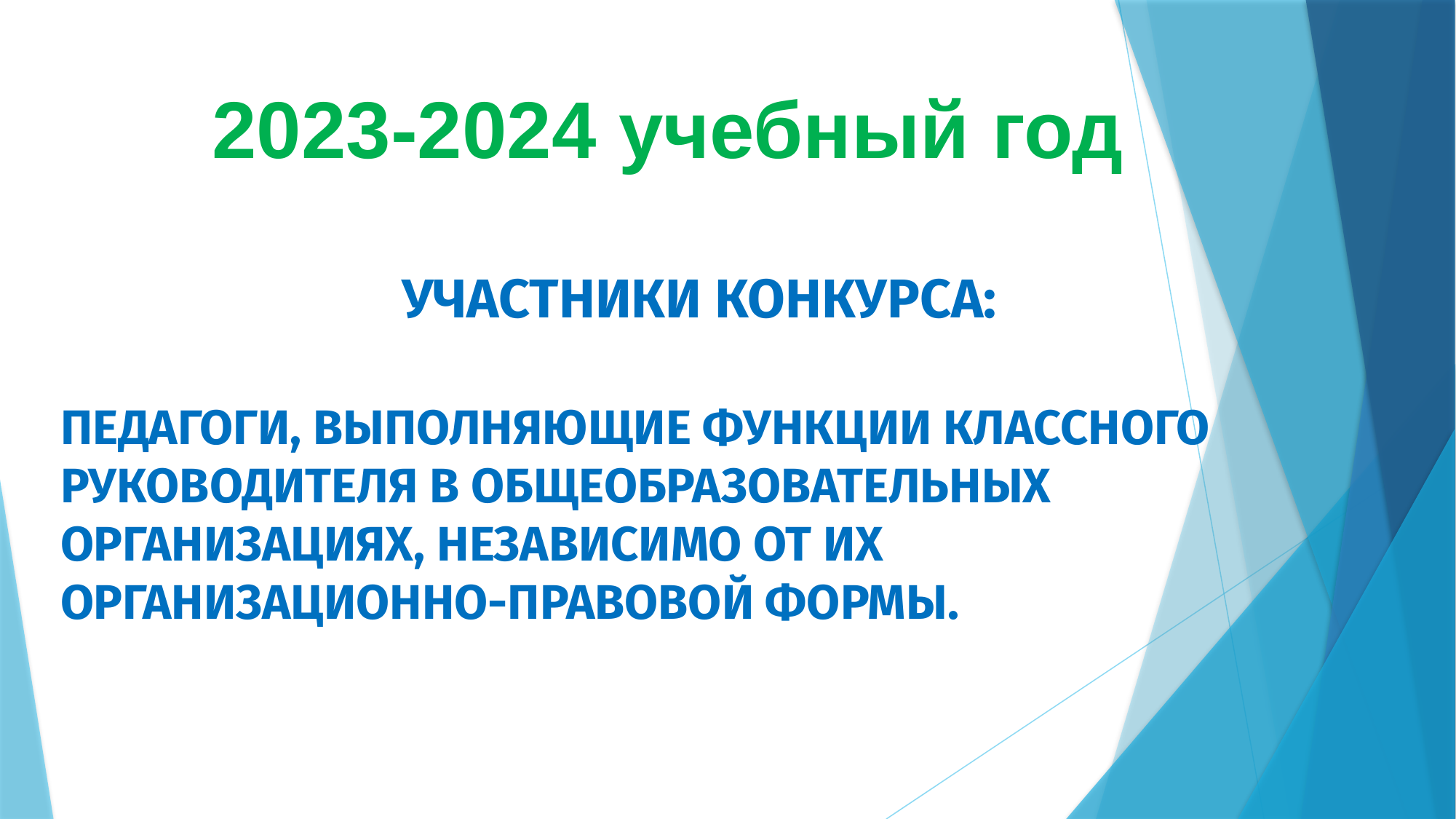

# 2023-2024 учебный год
УЧАСТНИКИ КОНКУРСА:

ПЕДАГОГИ, ВЫПОЛНЯЮЩИЕ ФУНКЦИИ КЛАССНОГО РУКОВОДИТЕЛЯ В ОБЩЕОБРАЗОВАТЕЛЬНЫХ ОРГАНИЗАЦИЯХ, НЕЗАВИСИМО ОТ ИХ ОРГАНИЗАЦИОННО-ПРАВОВОЙ ФОРМЫ.